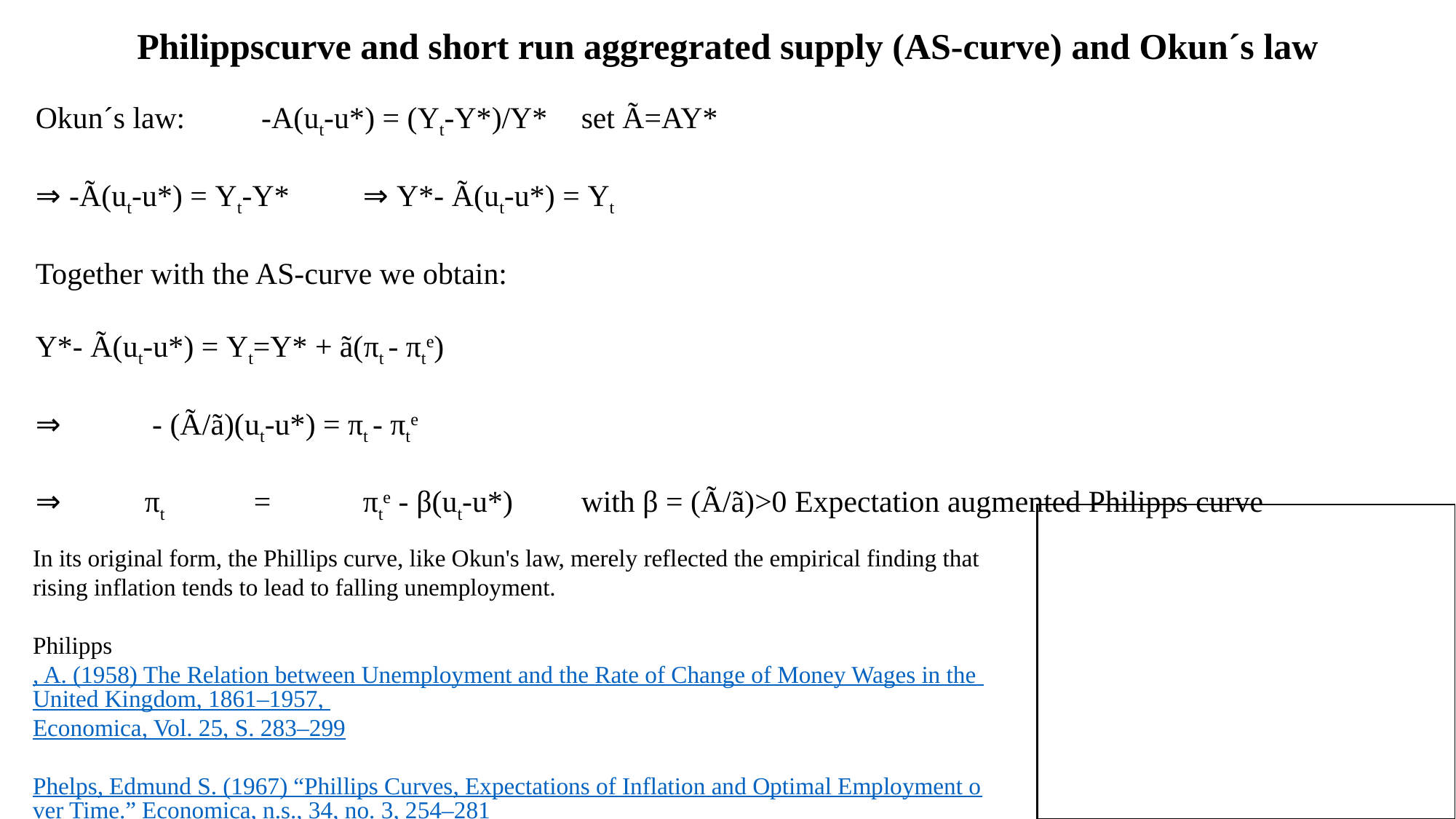

Philippscurve and short run aggregrated supply (AS-curve) and Okun´s law
Okun´s law:	 -A(ut-u*) = (Yt-Y*)/Y* 	set Ã=AY*

⇒ -Ã(ut-u*) = Yt-Y*	⇒ Y*- Ã(ut-u*) = Yt

Together with the AS-curve we obtain:

Y*- Ã(ut-u*) = Yt=Y* + ã(πt - πte)

⇒	 - (Ã/ã)(ut-u*) = πt - πte

⇒	πt	=	πte - β(ut-u*)	with β = (Ã/ã)>0 Expectation augmented Philipps curve

In its original form, the Phillips curve, like Okun's law, merely reflected the empirical finding that rising inflation tends to lead to falling unemployment.

Philipps, A. (1958) The Relation between Unemployment and the Rate of Change of Money Wages in the United Kingdom, 1861–1957, Economica, Vol. 25, S. 283–299

Phelps, Edmund S. (1967) “Phillips Curves, Expectations of Inflation and Optimal Employment over Time.” Economica, n.s., 34, no. 3, 254–281.
						(Nobel Prize 2006)